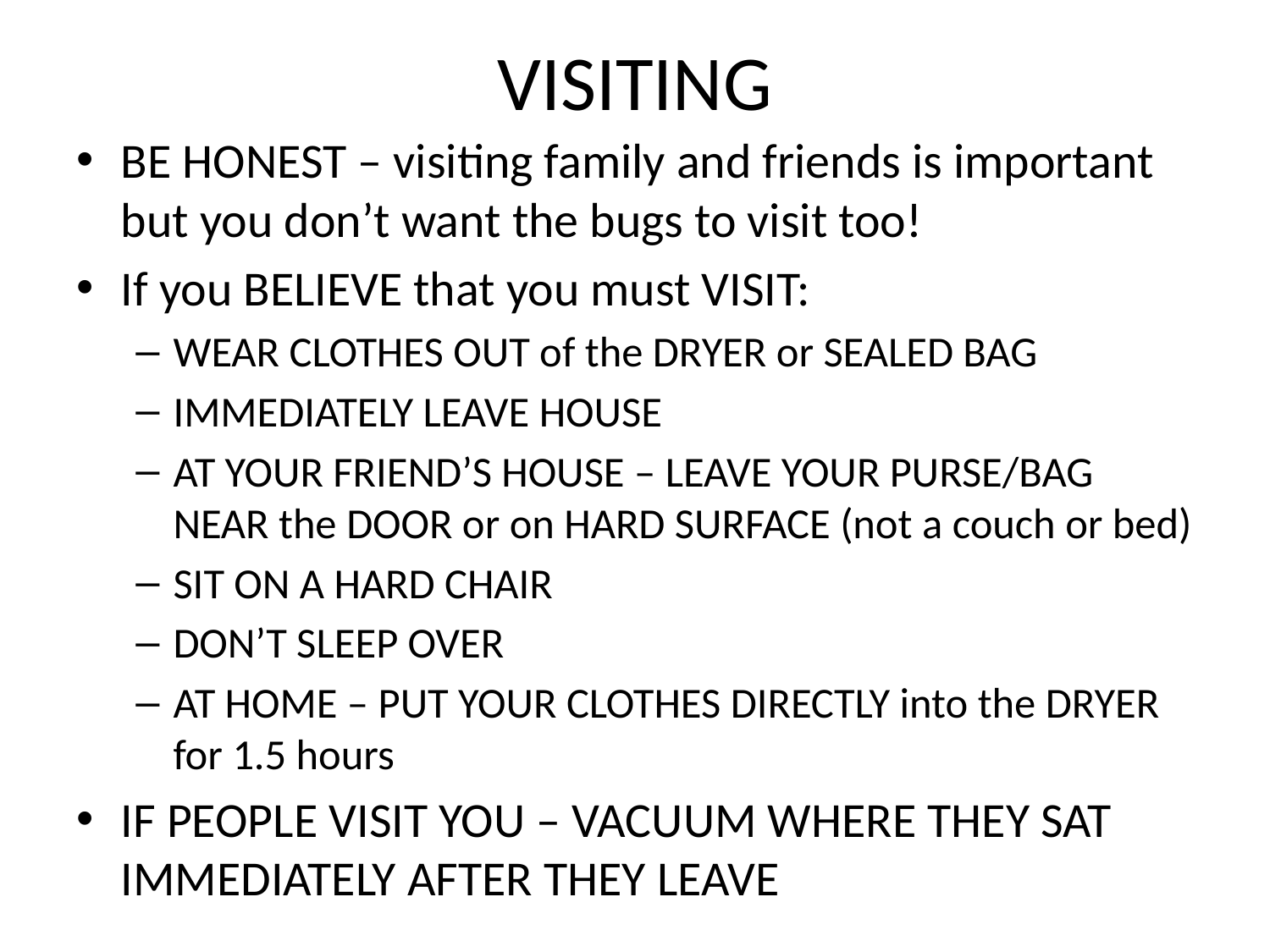

# VISITING
BE HONEST – visiting family and friends is important but you don’t want the bugs to visit too!
If you BELIEVE that you must VISIT:
WEAR CLOTHES OUT of the DRYER or SEALED BAG
IMMEDIATELY LEAVE HOUSE
AT YOUR FRIEND’S HOUSE – LEAVE YOUR PURSE/BAG NEAR the DOOR or on HARD SURFACE (not a couch or bed)
SIT ON A HARD CHAIR
DON’T SLEEP OVER
AT HOME – PUT YOUR CLOTHES DIRECTLY into the DRYER for 1.5 hours
IF PEOPLE VISIT YOU – VACUUM WHERE THEY SAT IMMEDIATELY AFTER THEY LEAVE